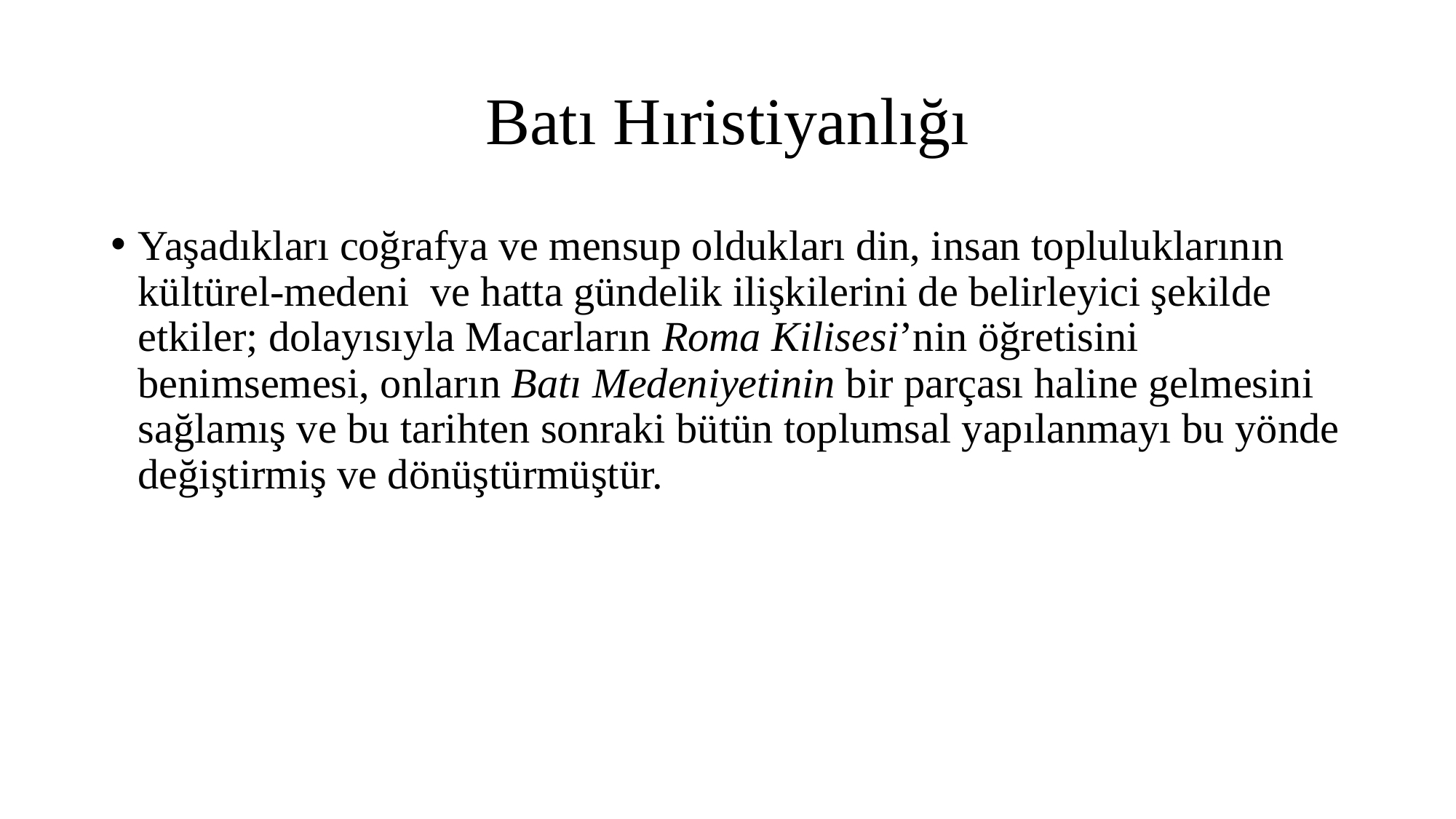

Batı Hıristiyanlığı
Yaşadıkları coğrafya ve mensup oldukları din, insan topluluklarının kültürel-medeni  ve hatta gündelik ilişkilerini de belirleyici şekilde etkiler; dolayısıyla Macarların Roma Kilisesi’nin öğretisini benimsemesi, onların Batı Medeniyetinin bir parçası haline gelmesini sağlamış ve bu tarihten sonraki bütün toplumsal yapılanmayı bu yönde değiştirmiş ve dönüştürmüştür.